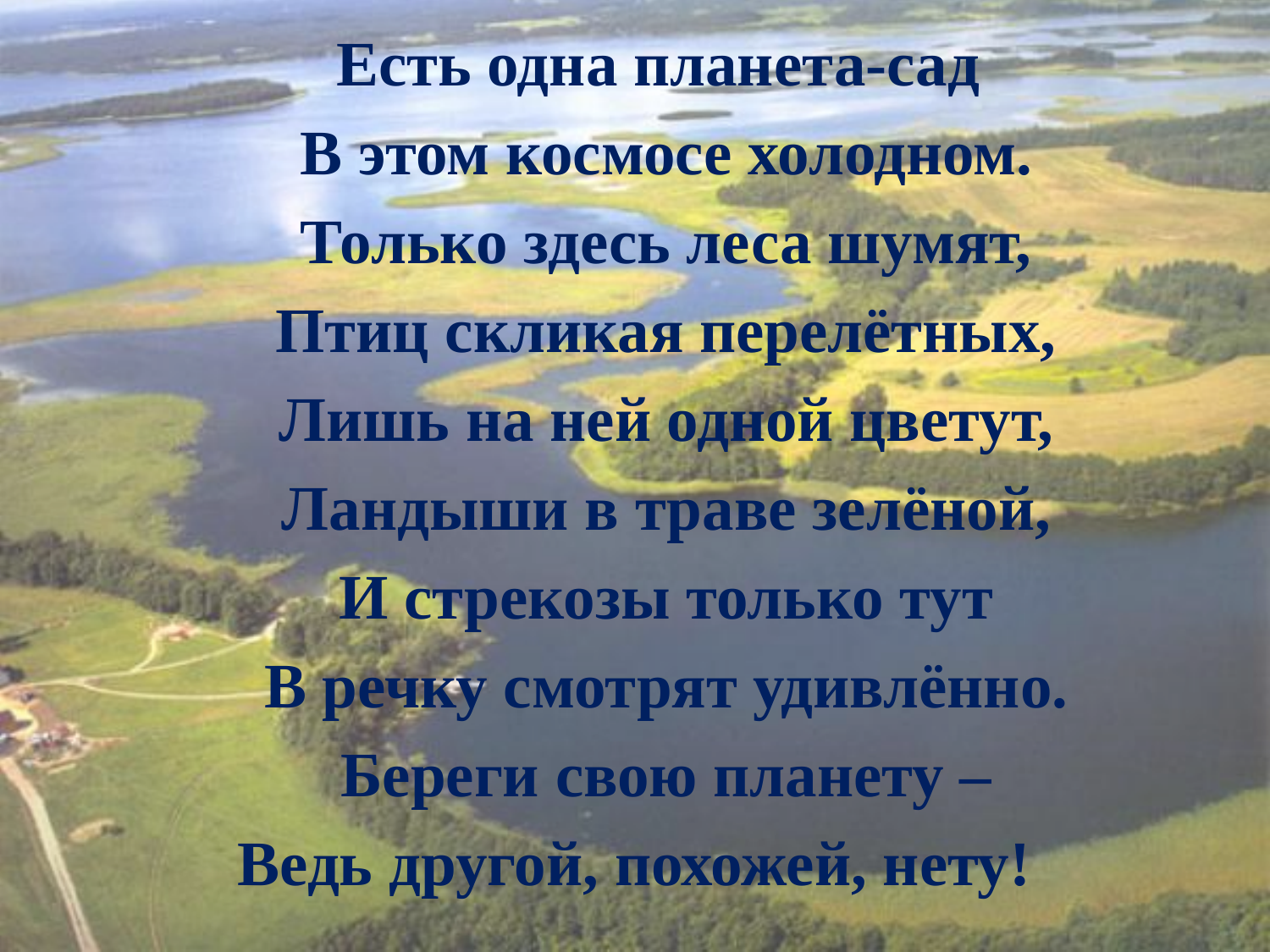

Есть одна планета-сад
 В этом космосе холодном.
 Только здесь леса шумят,
 Птиц скликая перелётных,
 Лишь на ней одной цветут,
 Ландыши в траве зелёной,
 И стрекозы только тут
 В речку смотрят удивлённо.
 Береги свою планету –
 Ведь другой, похожей, нету!